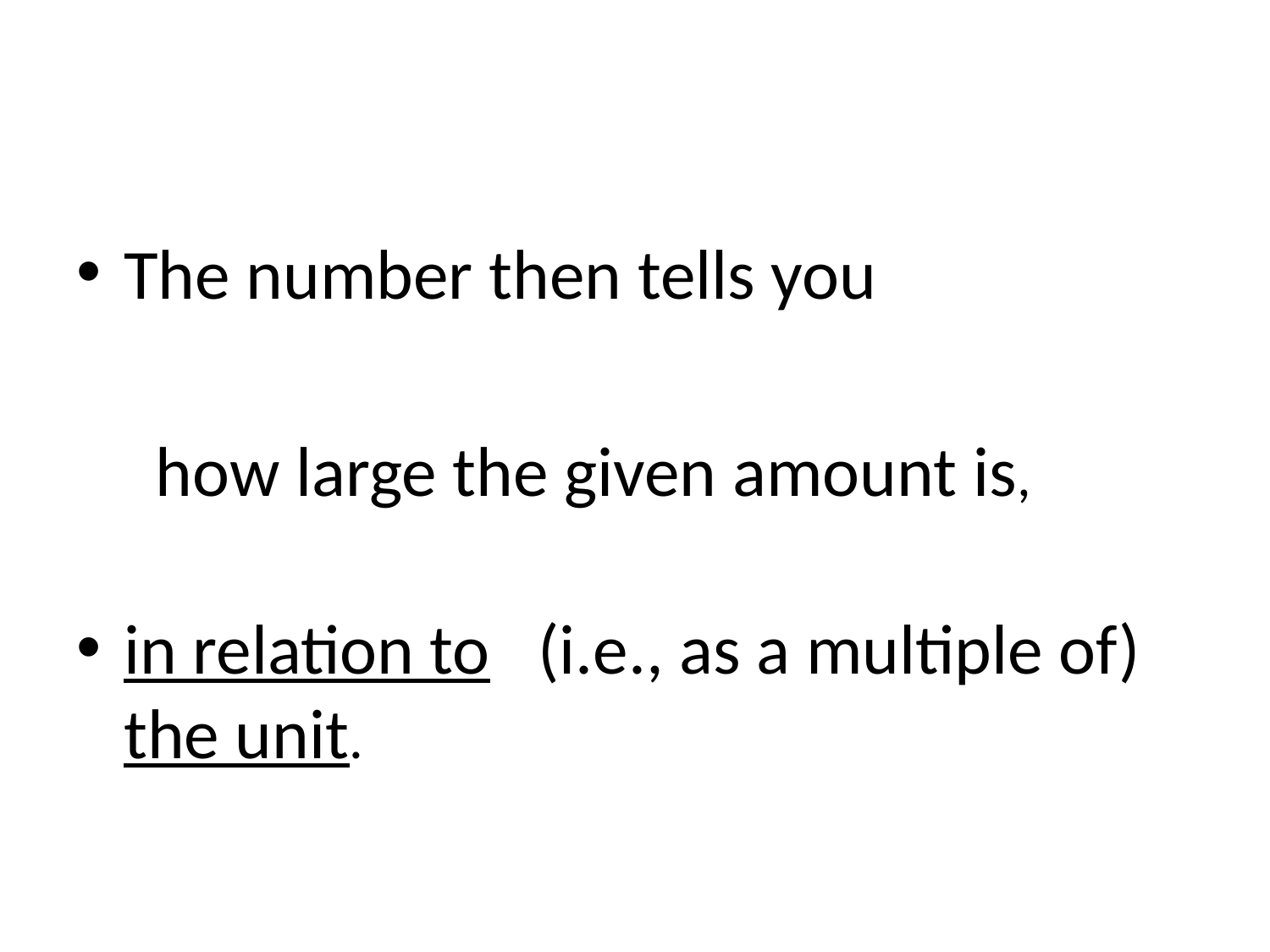

#
The number then tells you

     how large the given amount is,

in relation to   (i.e., as a multiple of) the unit.